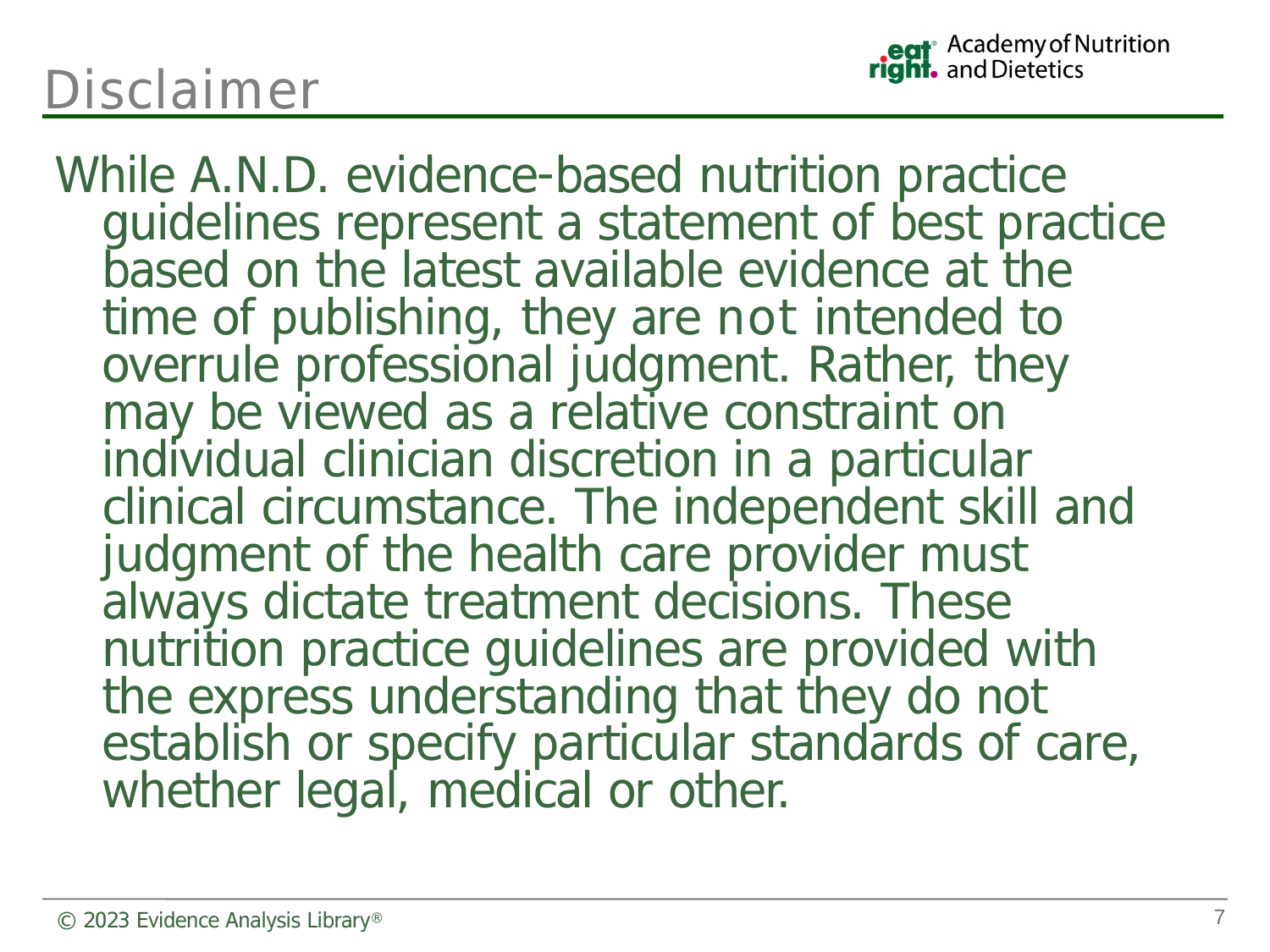

# Disclaimer
While A.N.D. evidence-based nutrition practice guidelines represent a statement of best practice based on the latest available evidence at the time of publishing, they are not intended to overrule professional judgment. Rather, they may be viewed as a relative constraint on individual clinician discretion in a particular clinical circumstance. The independent skill and judgment of the health care provider must always dictate treatment decisions. These nutrition practice guidelines are provided with the express understanding that they do not establish or specify particular standards of care, whether legal, medical or other.

7
© 2023 Evidence Analysis Library®